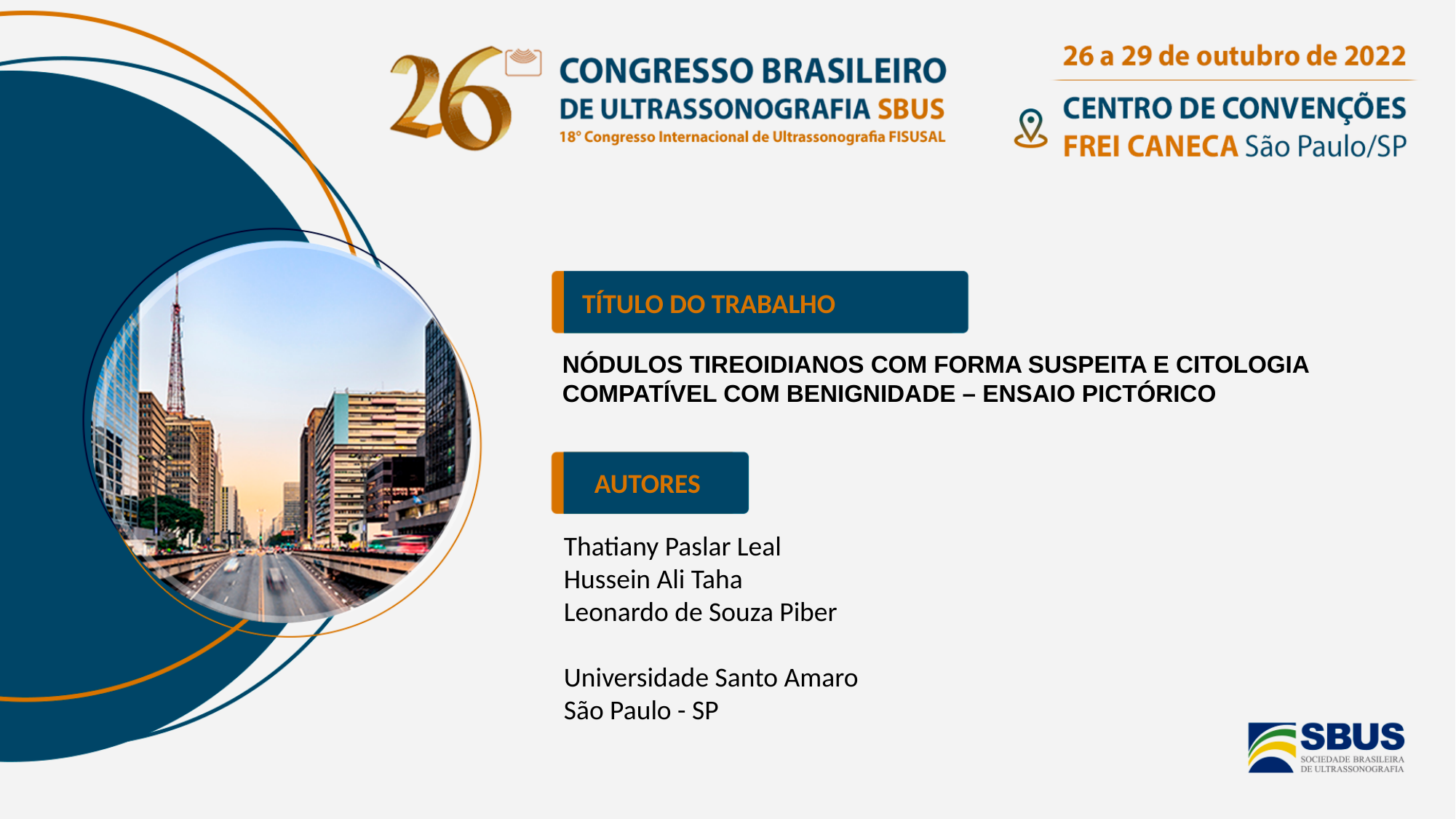

TÍTULO DO TRABALHO

NÓDULOS TIREOIDIANOS COM FORMA SUSPEITA E CITOLOGIA COMPATÍVEL COM BENIGNIDADE – ENSAIO PICTÓRICO
AUTORES
Thatiany Paslar Leal
Hussein Ali Taha
Leonardo de Souza Piber

Universidade Santo Amaro
São Paulo - SP